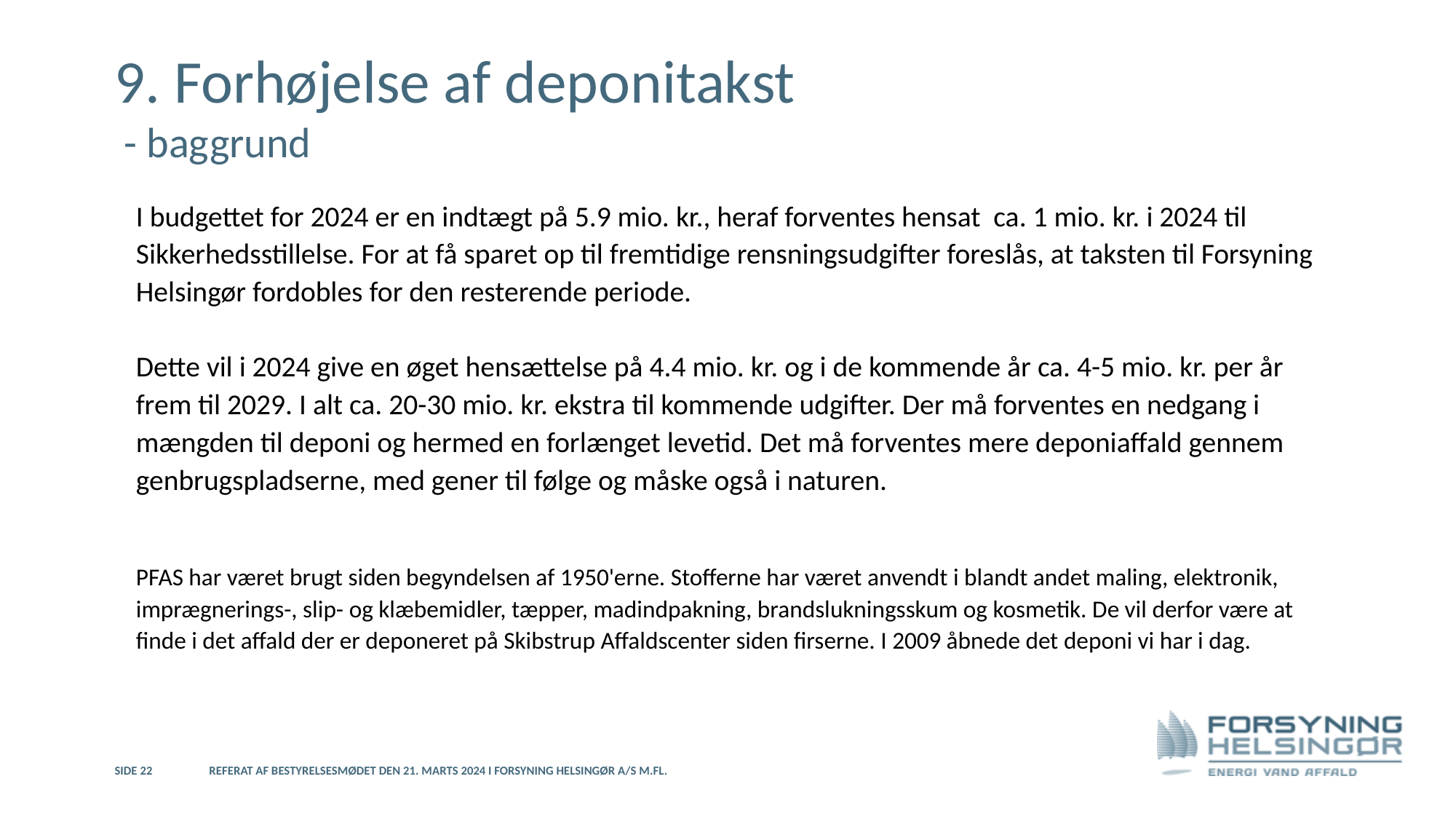

9. Forhøjelse af deponitakst
 - baggrund
I budgettet for 2024 er en indtægt på 5.9 mio. kr., heraf forventes hensat  ca. 1 mio. kr. i 2024 til Sikkerhedsstillelse. For at få sparet op til fremtidige rensningsudgifter foreslås, at taksten til Forsyning Helsingør fordobles for den resterende periode.

Dette vil i 2024 give en øget hensættelse på 4.4 mio. kr. og i de kommende år ca. 4-5 mio. kr. per år frem til 2029. I alt ca. 20-30 mio. kr. ekstra til kommende udgifter. Der må forventes en nedgang i mængden til deponi og hermed en forlænget levetid. Det må forventes mere deponiaffald gennem genbrugspladserne, med gener til følge og måske også i naturen.

PFAS har været brugt siden begyndelsen af 1950'erne. Stofferne har været anvendt i blandt andet maling, elektronik, imprægnerings-, slip- og klæbemidler, tæpper, madindpakning, brandslukningsskum og kosmetik. De vil derfor være at finde i det affald der er deponeret på Skibstrup Affaldscenter siden firserne. I 2009 åbnede det deponi vi har i dag.

Side 22
Referat af bestyrelsesmødet den 21. marts 2024 i Forsyning Helsingør A/S m.fl.